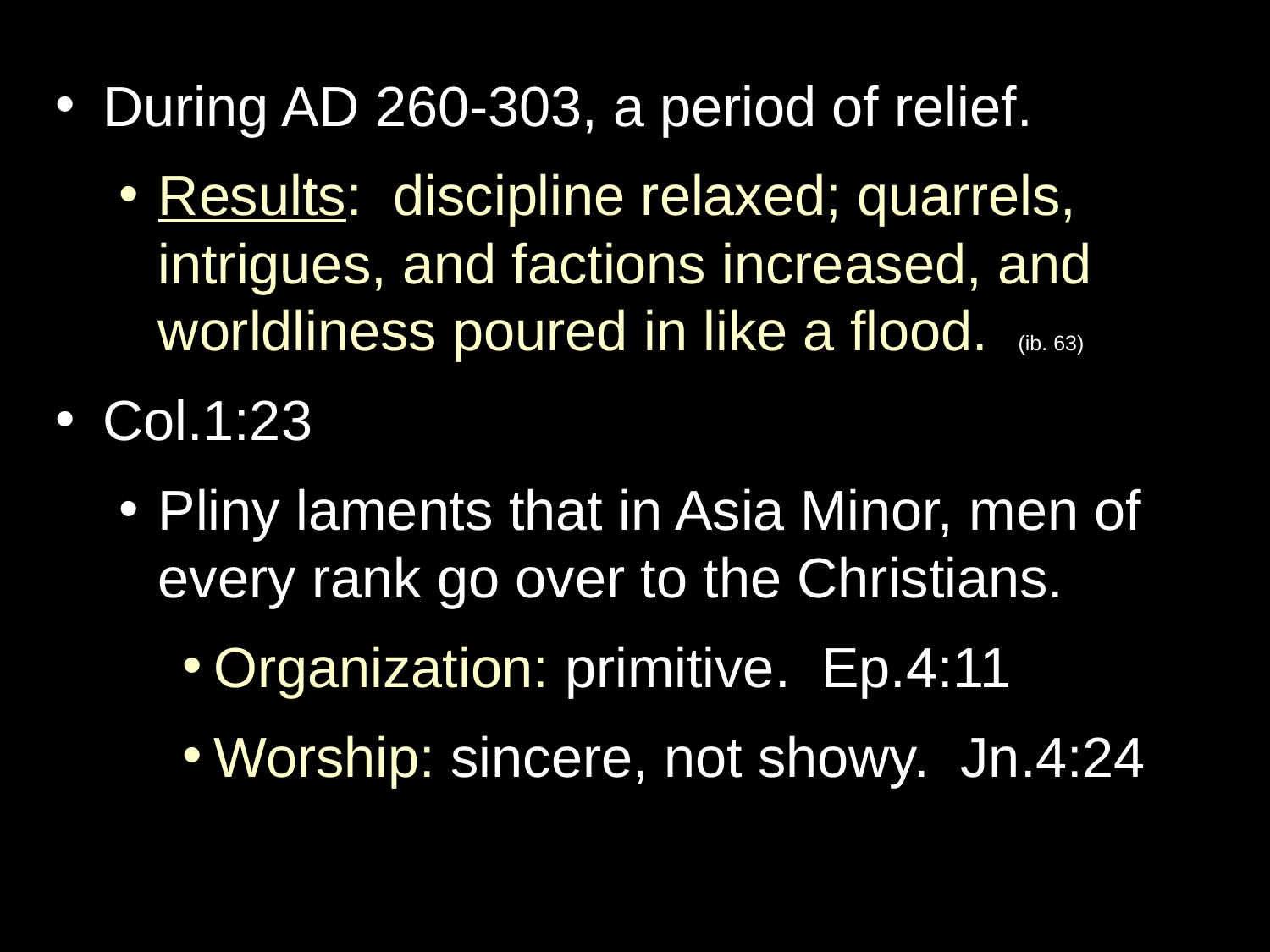

During AD 260-303, a period of relief.
Results:  discipline relaxed; quarrels, intrigues, and factions increased, and worldliness poured in like a flood.  (ib. 63)
Col.1:23
Pliny laments that in Asia Minor, men of every rank go over to the Christians.
Organization: primitive.  Ep.4:11
Worship: sincere, not showy.  Jn.4:24